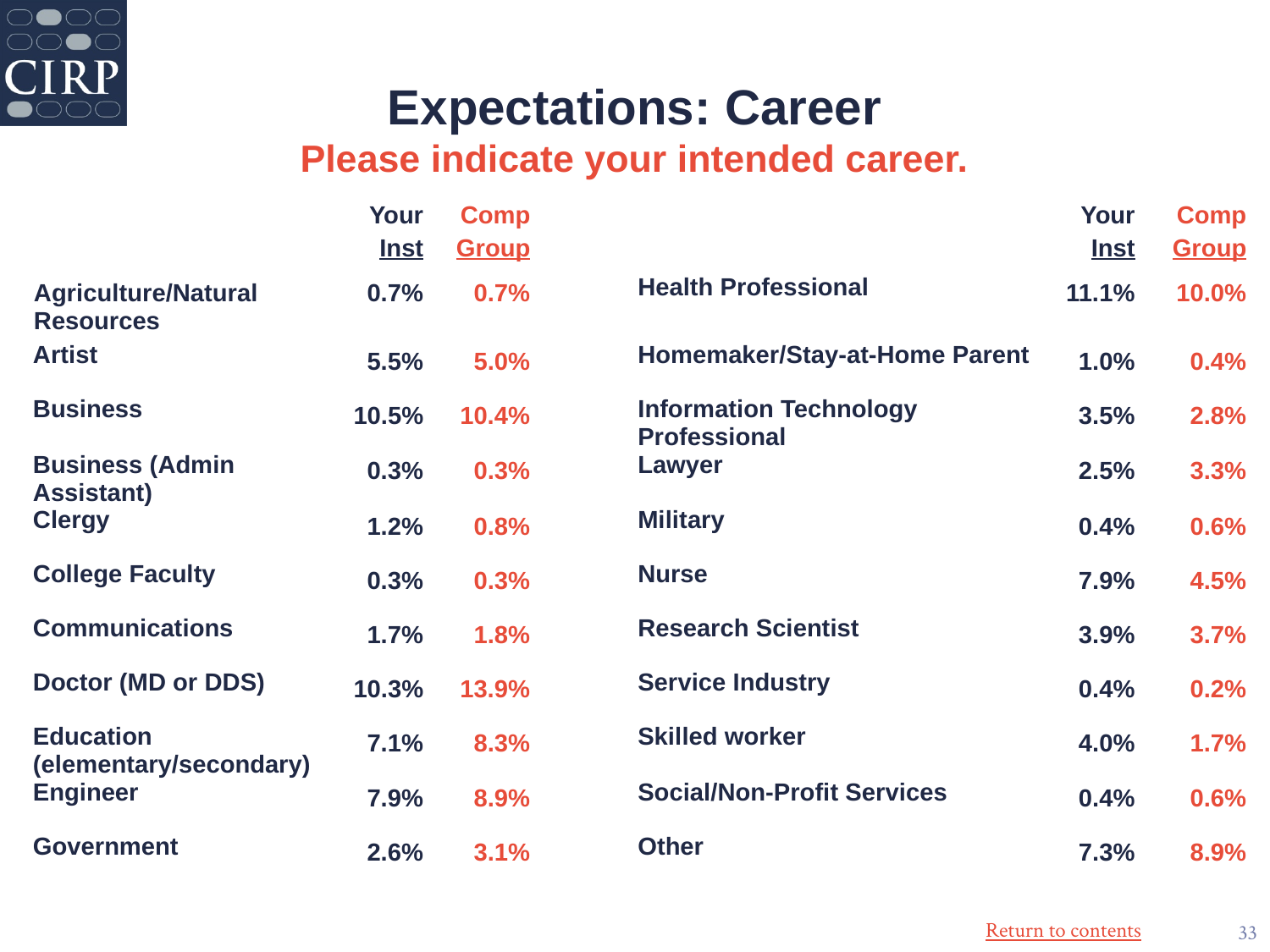

Expectations: Career
Please indicate your intended career.
|  | Your  Inst | Comp Group |  |  | Your Inst | Comp Group |
| --- | --- | --- | --- | --- | --- | --- |
| Agriculture/Natural Resources | 0.7% | 0.7% |  | Health Professional | 11.1% | 10.0% |
| Artist | 5.5% | 5.0% |  | Homemaker/Stay-at-Home Parent | 1.0% | 0.4% |
| Business | 10.5% | 10.4% |  | Information Technology Professional | 3.5% | 2.8% |
| Business (Admin Assistant) | 0.3% | 0.3% |  | Lawyer | 2.5% | 3.3% |
| Clergy | 1.2% | 0.8% |  | Military | 0.4% | 0.6% |
| College Faculty | 0.3% | 0.3% |  | Nurse | 7.9% | 4.5% |
| Communications | 1.7% | 1.8% |  | Research Scientist | 3.9% | 3.7% |
| Doctor (MD or DDS) | 10.3% | 13.9% |  | Service Industry | 0.4% | 0.2% |
| Education (elementary/secondary) | 7.1% | 8.3% |  | Skilled worker | 4.0% | 1.7% |
| Engineer | 7.9% | 8.9% |  | Social/Non-Profit Services | 0.4% | 0.6% |
| Government | 2.6% | 3.1% |  | Other | 7.3% | 8.9% |
33